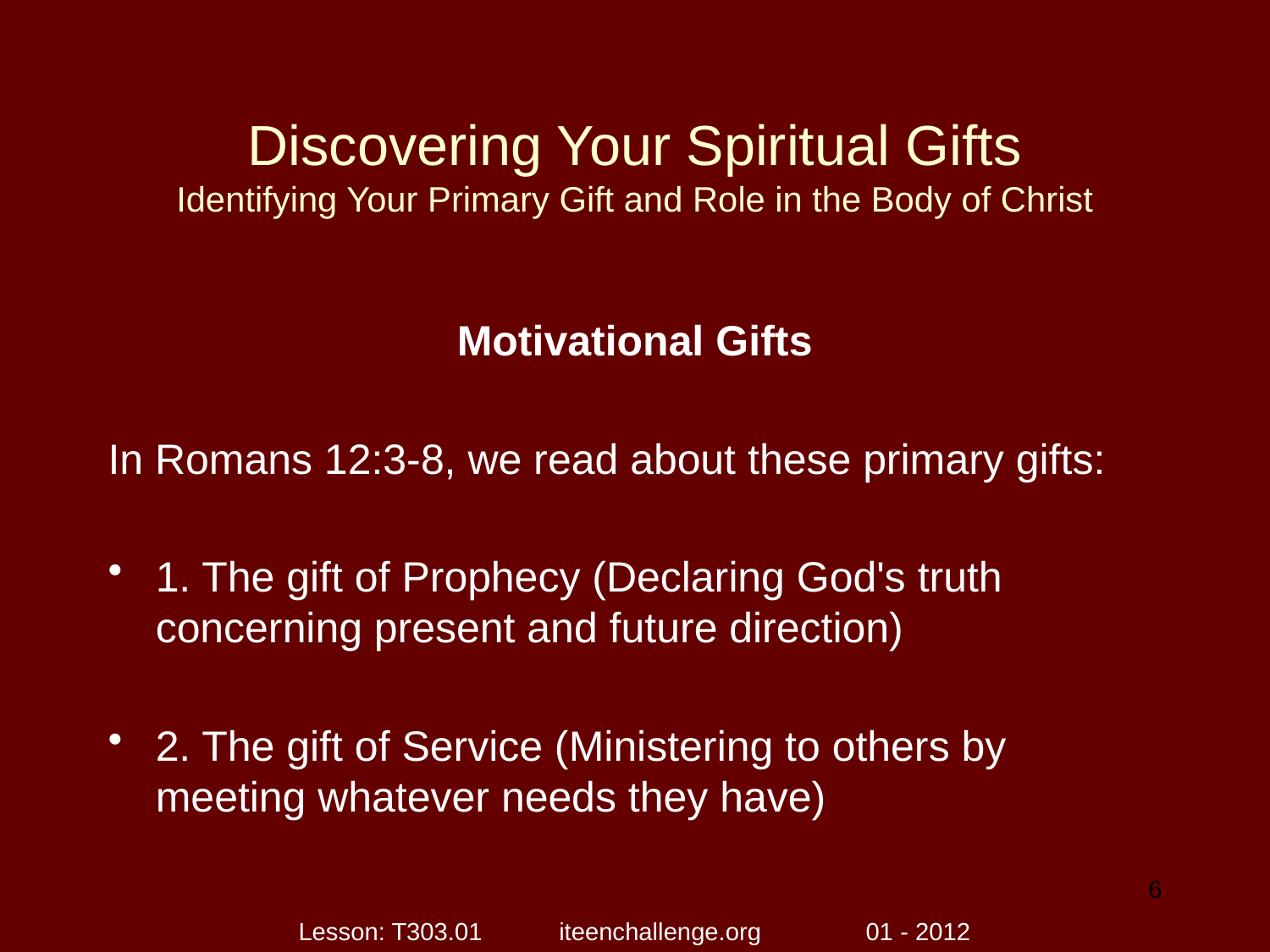

# Discovering Your Spiritual Gifts Identifying Your Primary Gift and Role in the Body of Christ
Motivational Gifts

In Romans 12:3-8, we read about these primary gifts:

1. The gift of Prophecy (Declaring God's truth concerning present and future direction)

2. The gift of Service (Ministering to others by meeting whatever needs they have)
6
Lesson: T303.01           iteenchallenge.org               01 - 2012